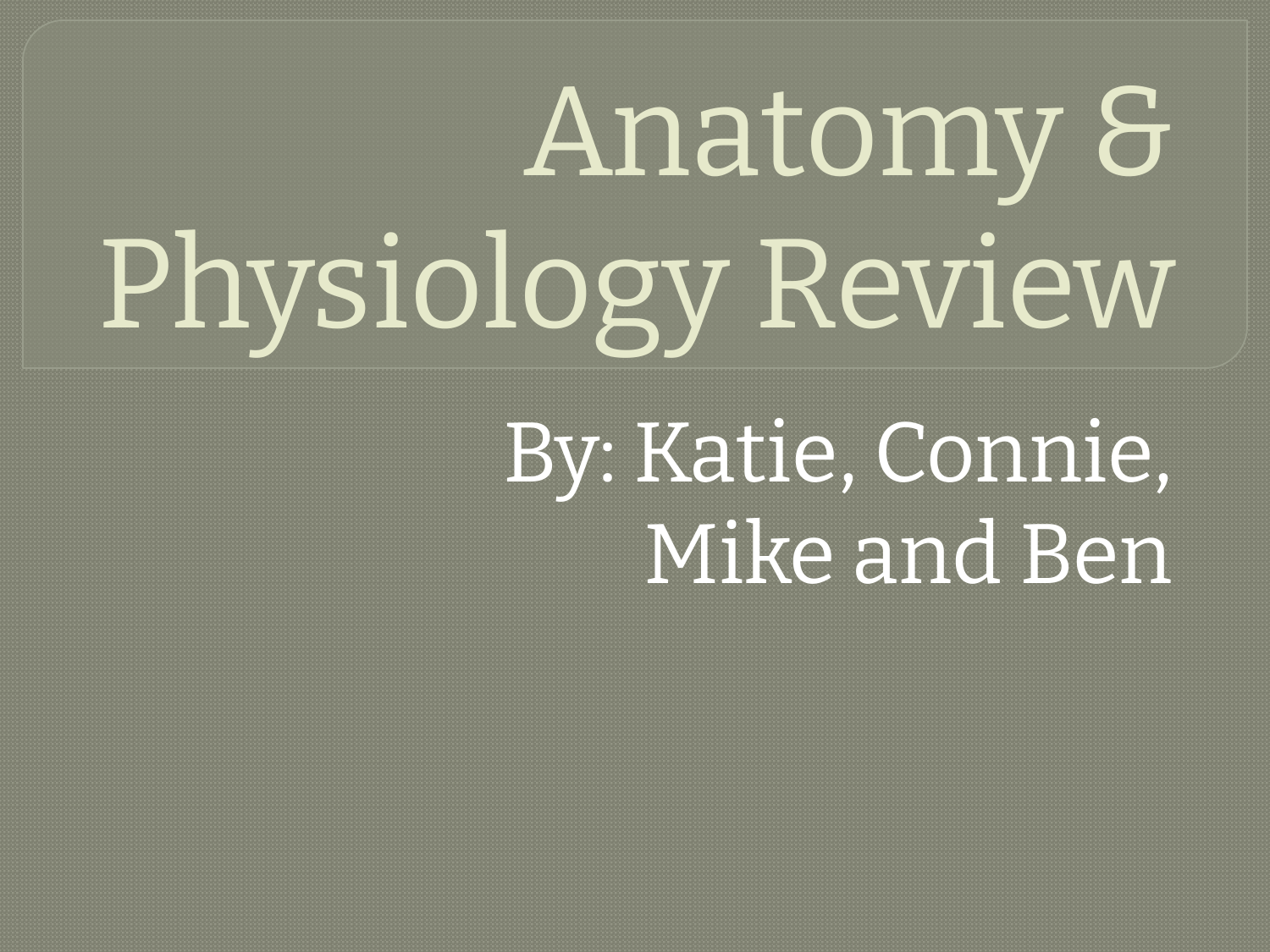

# Anatomy & Physiology Review
By: Katie, Connie, Mike and Ben